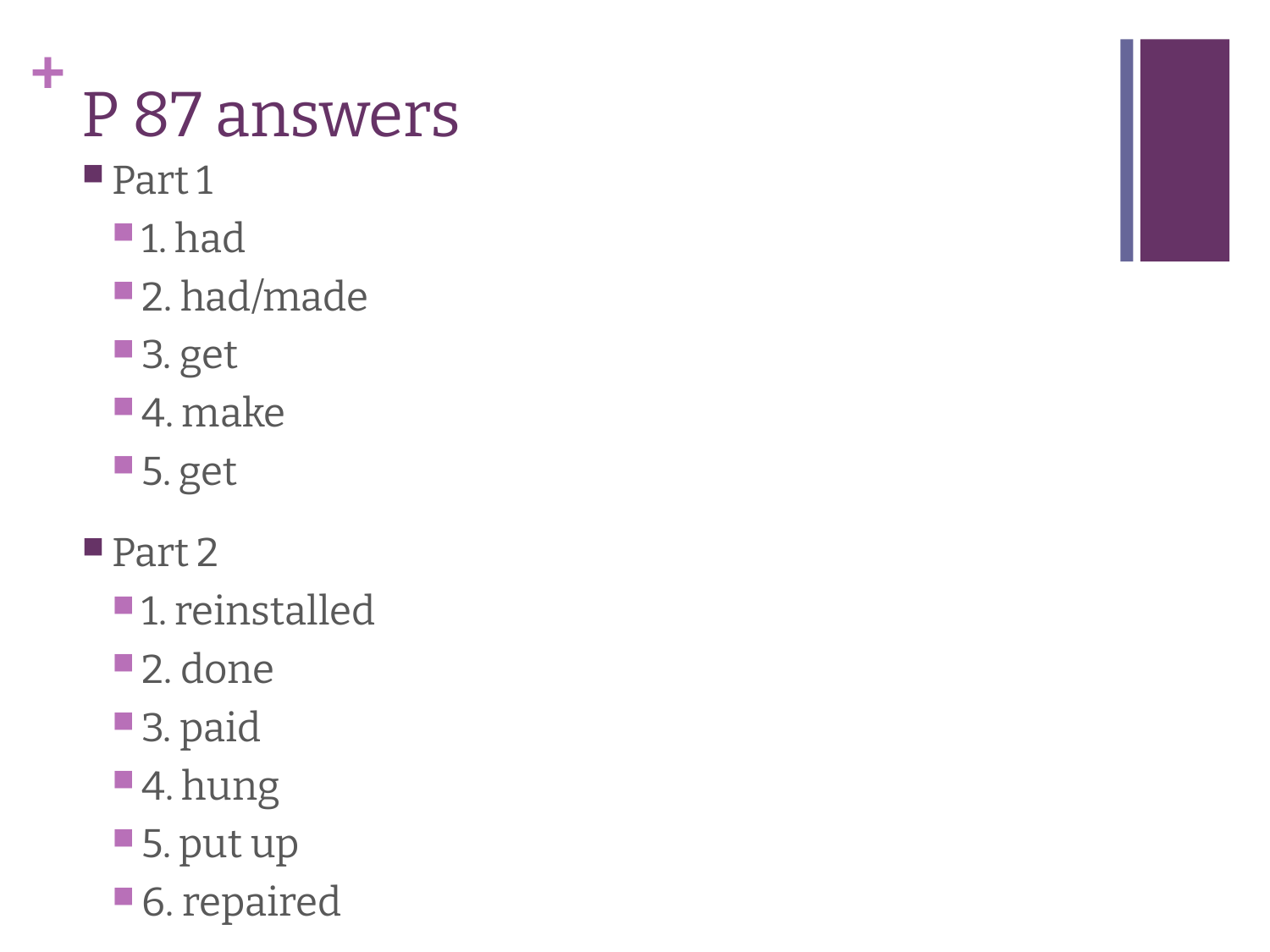

# P 87 answers
Part 1
1. had
2. had/made
3. get
4. make
5. get
Part 2
1. reinstalled
2. done
3. paid
4. hung
5. put up
6. repaired